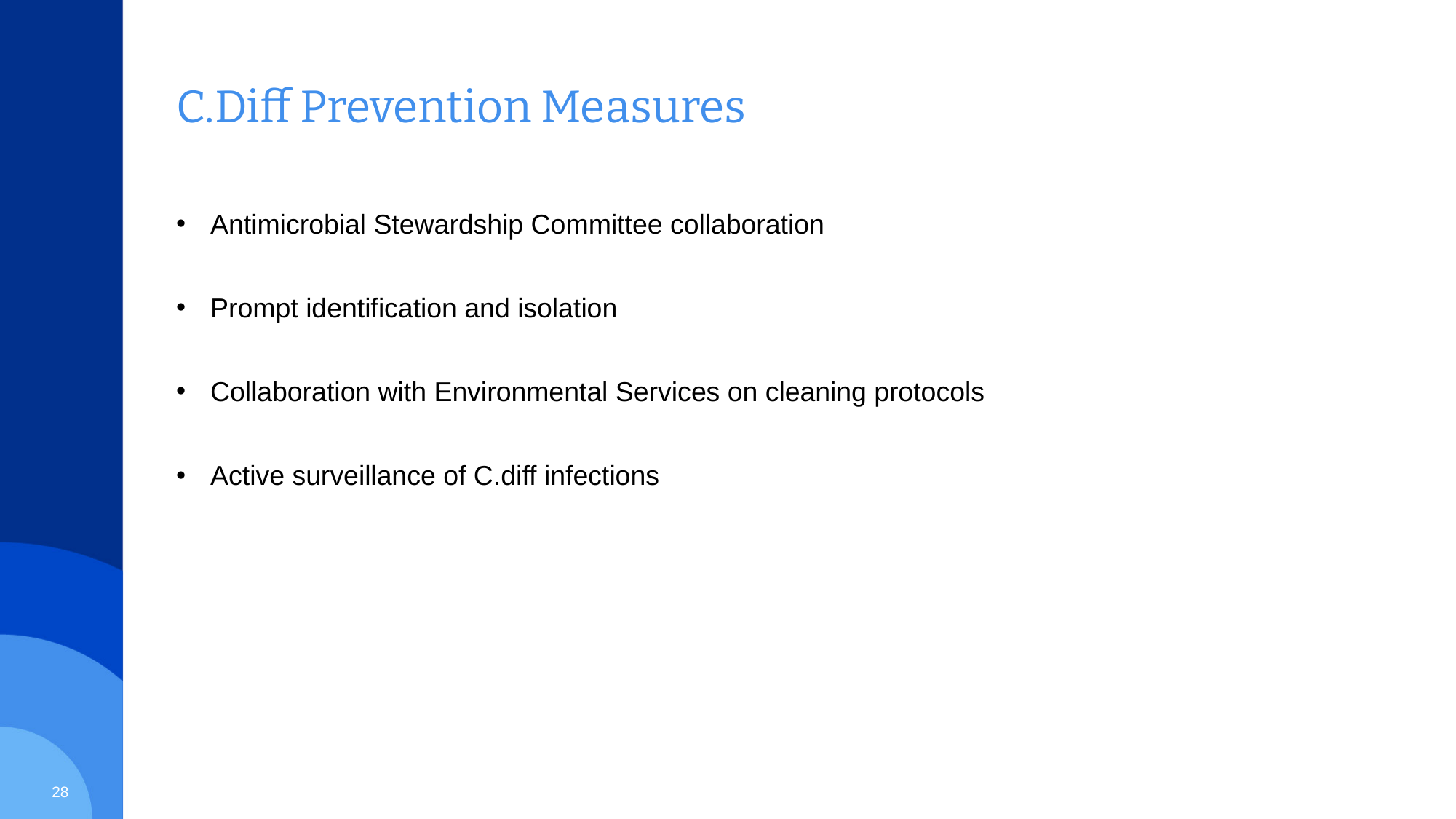

# C.Diff Prevention Measures
Antimicrobial Stewardship Committee collaboration

Prompt identification and isolation

Collaboration with Environmental Services on cleaning protocols

Active surveillance of C.diff infections

28